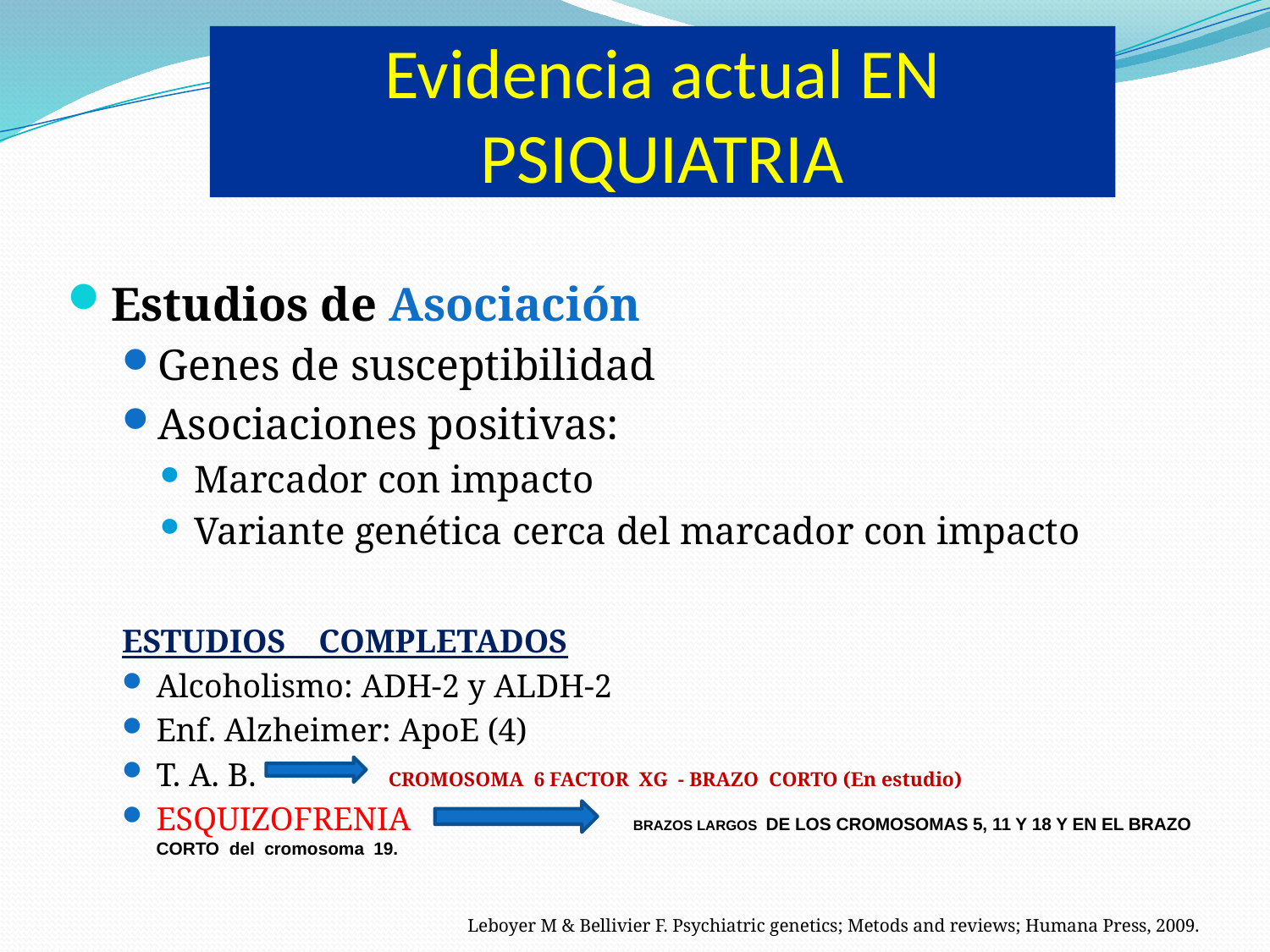

# Evidencia actual EN PSIQUIATRIA
Estudios de Asociación
Genes de susceptibilidad
Asociaciones positivas:
Marcador con impacto
Variante genética cerca del marcador con impacto

ESTUDIOS    COMPLETADOS
Alcoholismo: ADH-2 y ALDH-2
Enf. Alzheimer: ApoE (4)
T. A. B.                CROMOSOMA  6 FACTOR  XG  - BRAZO  CORTO (En estudio)
ESQUIZOFRENIA                                                 BRAZOS LARGOS  DE LOS CROMOSOMAS 5, 11 Y 18 Y EN EL BRAZO CORTO  del  cromosoma  19.

Leboyer M & Bellivier F. Psychiatric genetics; Metods and reviews; Humana Press, 2009.